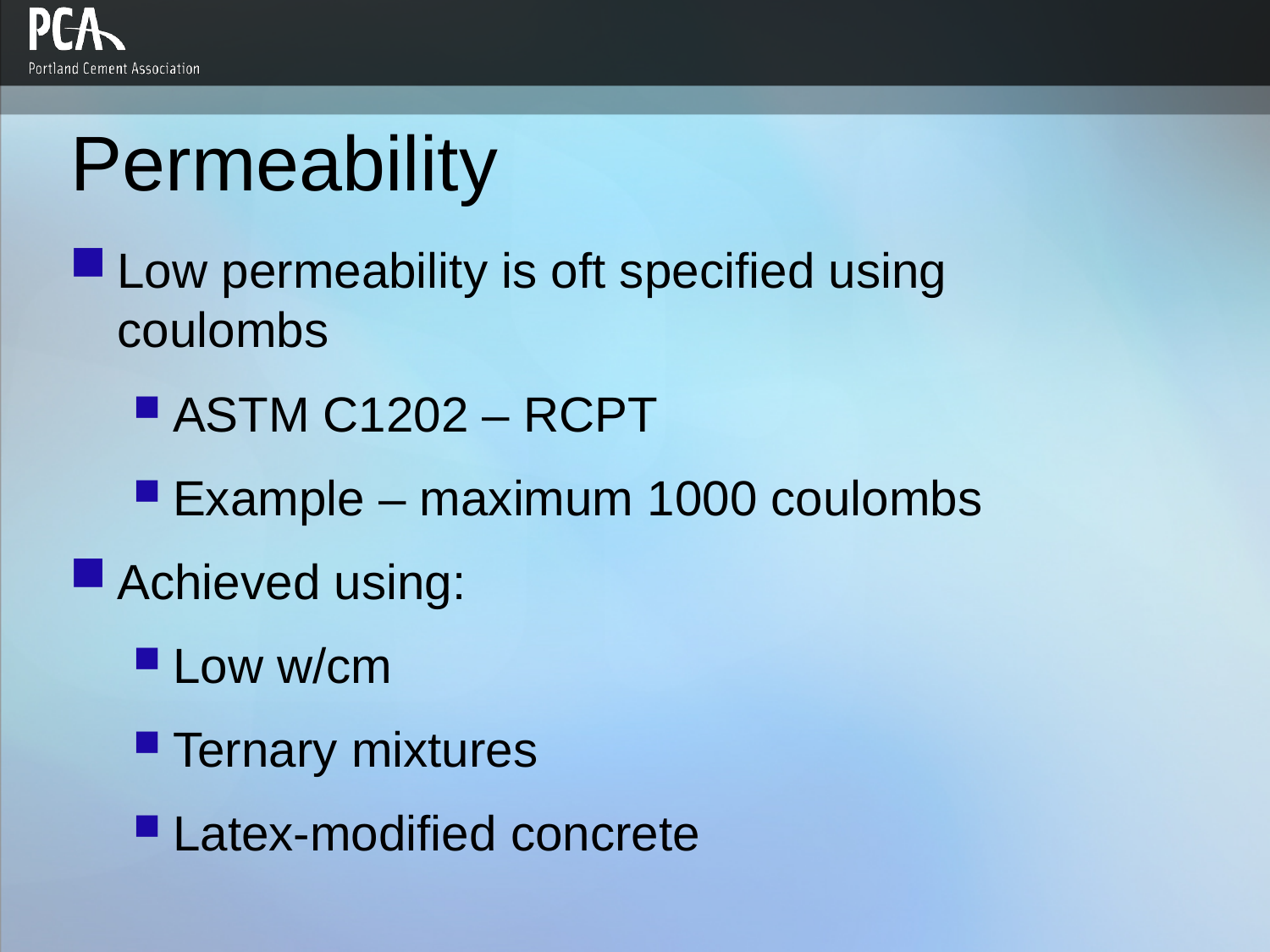

# Permeability
Low permeability is oft specified using coulombs
ASTM C1202 – RCPT
Example – maximum 1000 coulombs
Achieved using:
Low w/cm
Ternary mixtures
Latex-modified concrete